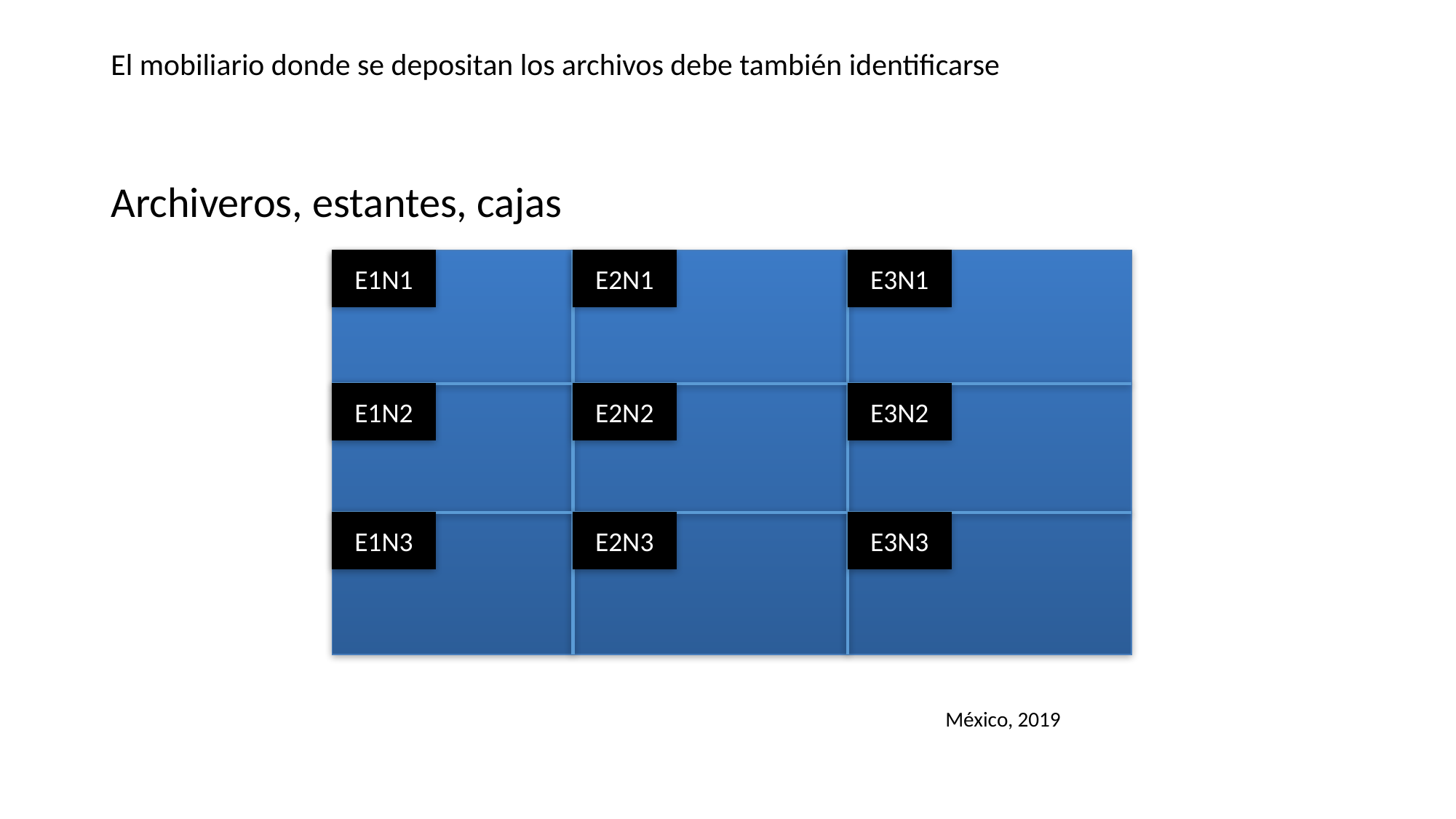

# El mobiliario donde se depositan los archivos debe también identificarse
Archiveros, estantes, cajas

E1N1
E2N1
E3N1
E1N2
E2N2
E3N2
E1N3
E2N3
E3N3
México, 2019